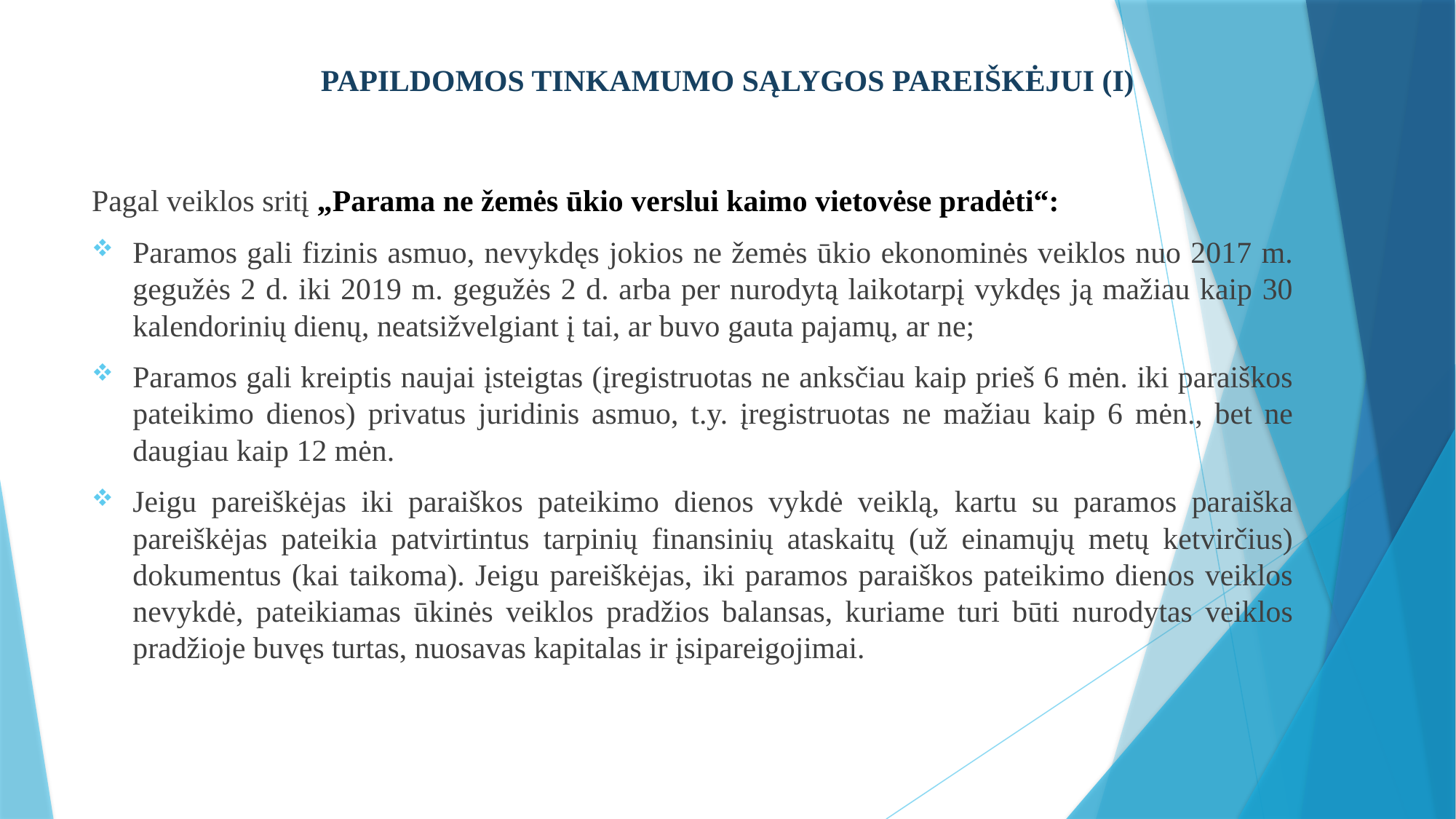

# PAPILDOMOS TINKAMUMO SĄLYGOS PAREIŠKĖJUI (I)
Pagal veiklos sritį „Parama ne žemės ūkio verslui kaimo vietovėse pradėti“:
Paramos gali fizinis asmuo, nevykdęs jokios ne žemės ūkio ekonominės veiklos nuo 2017 m. gegužės 2 d. iki 2019 m. gegužės 2 d. arba per nurodytą laikotarpį vykdęs ją mažiau kaip 30 kalendorinių dienų, neatsižvelgiant į tai, ar buvo gauta pajamų, ar ne;
Paramos gali kreiptis naujai įsteigtas (įregistruotas ne anksčiau kaip prieš 6 mėn. iki paraiškos pateikimo dienos) privatus juridinis asmuo, t.y. įregistruotas ne mažiau kaip 6 mėn., bet ne daugiau kaip 12 mėn.
Jeigu pareiškėjas iki paraiškos pateikimo dienos vykdė veiklą, kartu su paramos paraiška pareiškėjas pateikia patvirtintus tarpinių finansinių ataskaitų (už einamųjų metų ketvirčius) dokumentus (kai taikoma). Jeigu pareiškėjas, iki paramos paraiškos pateikimo dienos veiklos nevykdė, pateikiamas ūkinės veiklos pradžios balansas, kuriame turi būti nurodytas veiklos pradžioje buvęs turtas, nuosavas kapitalas ir įsipareigojimai.